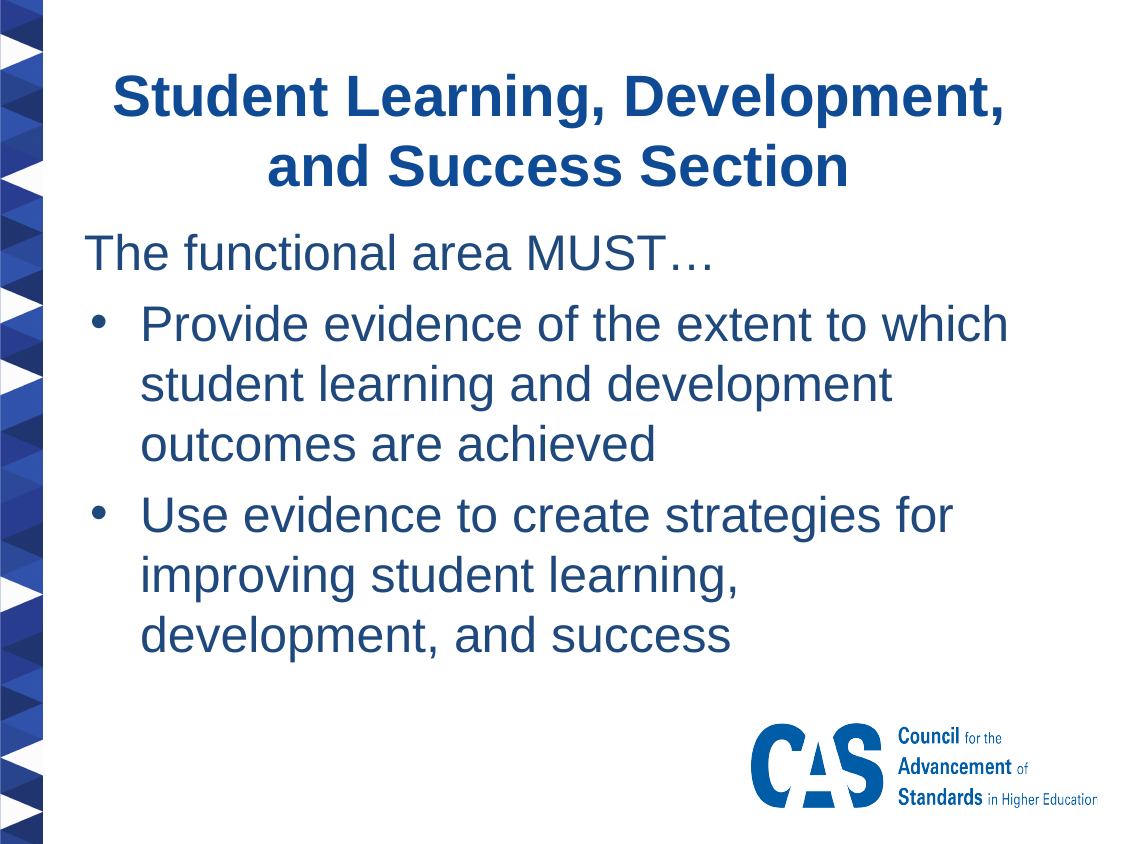

Student Learning, Development, and Success Section
The functional area MUST…
Provide evidence of the extent to which student learning and development outcomes are achieved
Use evidence to create strategies for improving student learning, development, and success